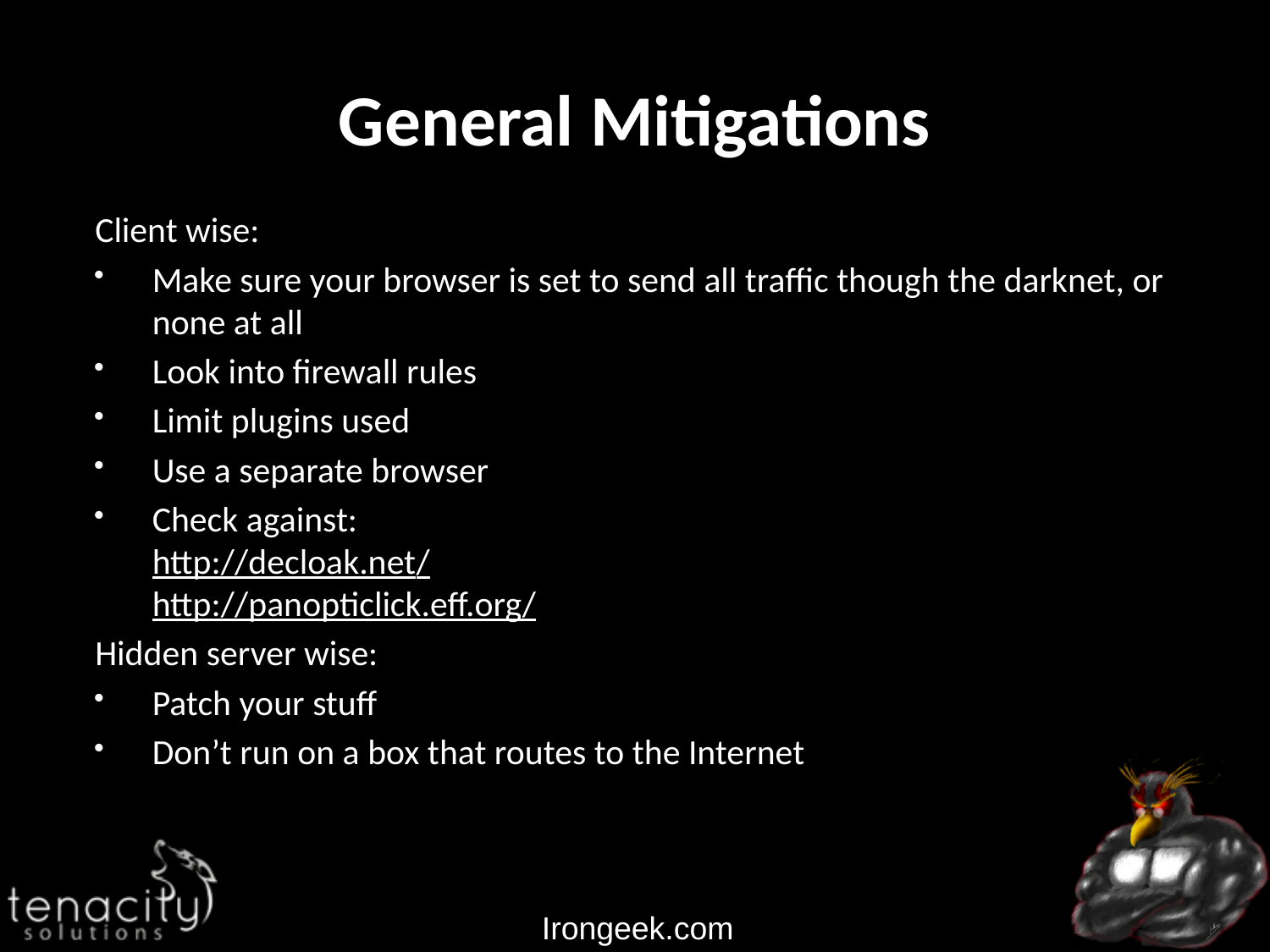

# General Mitigations
Client wise:
Make sure your browser is set to send all traffic though the darknet, or none at all
Look into firewall rules
Limit plugins used
Use a separate browser
Check against:
http://decloak.net/
http://panopticlick.eff.org/
Hidden server wise:
Patch your stuff
Don’t run on a box that routes to the Internet